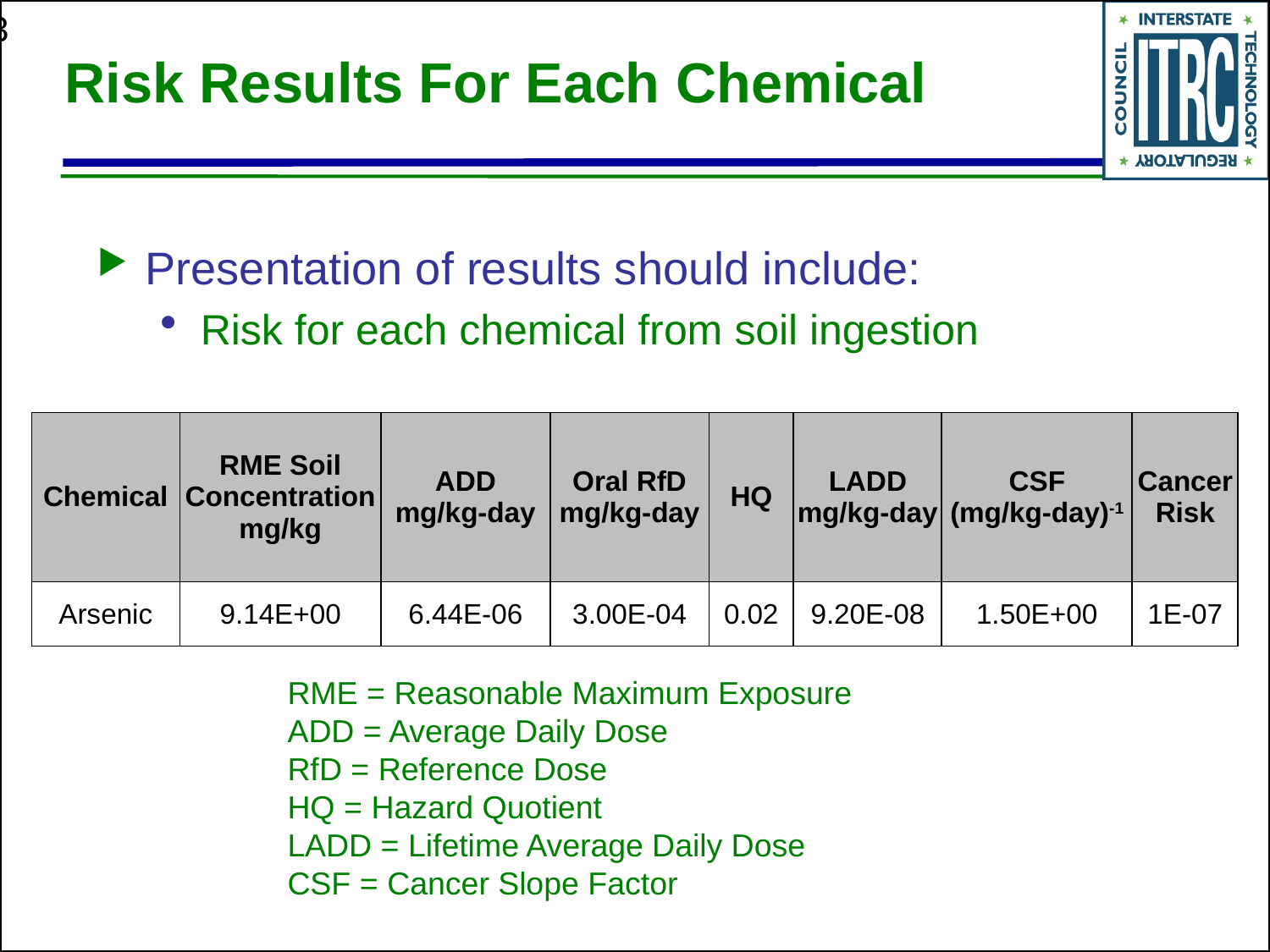

# Risk Results For Each Chemical
Presentation of results should include:
Risk for each chemical from soil ingestion

| Chemical | RME Soil Concentration mg/kg | ADD mg/kg-day | Oral RfD mg/kg-day | HQ | LADD mg/kg-day | CSF (mg/kg-day)-1 | Cancer Risk |
| --- | --- | --- | --- | --- | --- | --- | --- |
| Arsenic | 9.14E+00 | 6.44E-06 | 3.00E-04 | 0.02 | 9.20E-08 | 1.50E+00 | 1E-07 |
	RME = Reasonable Maximum Exposure
	ADD = Average Daily Dose
	RfD = Reference Dose
	HQ = Hazard Quotient
	LADD = Lifetime Average Daily Dose
	CSF = Cancer Slope Factor